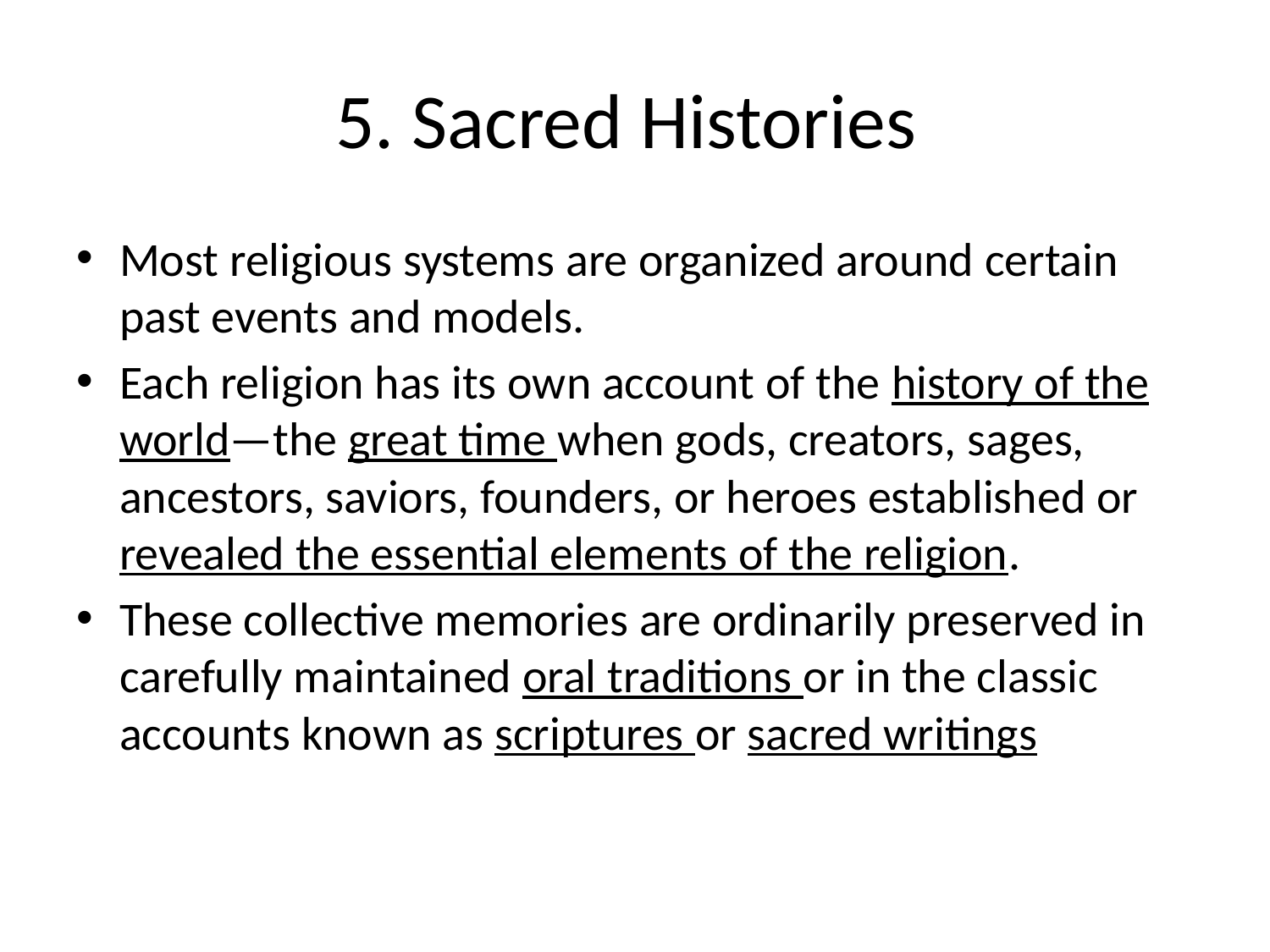

# 5. Sacred Histories
Most religious systems are organized around certain past events and models.
Each religion has its own account of the history of the world—the great time when gods, creators, sages, ancestors, saviors, founders, or heroes established or revealed the essential elements of the religion.
These collective memories are ordinarily preserved in carefully maintained oral traditions or in the classic accounts known as scriptures or sacred writings